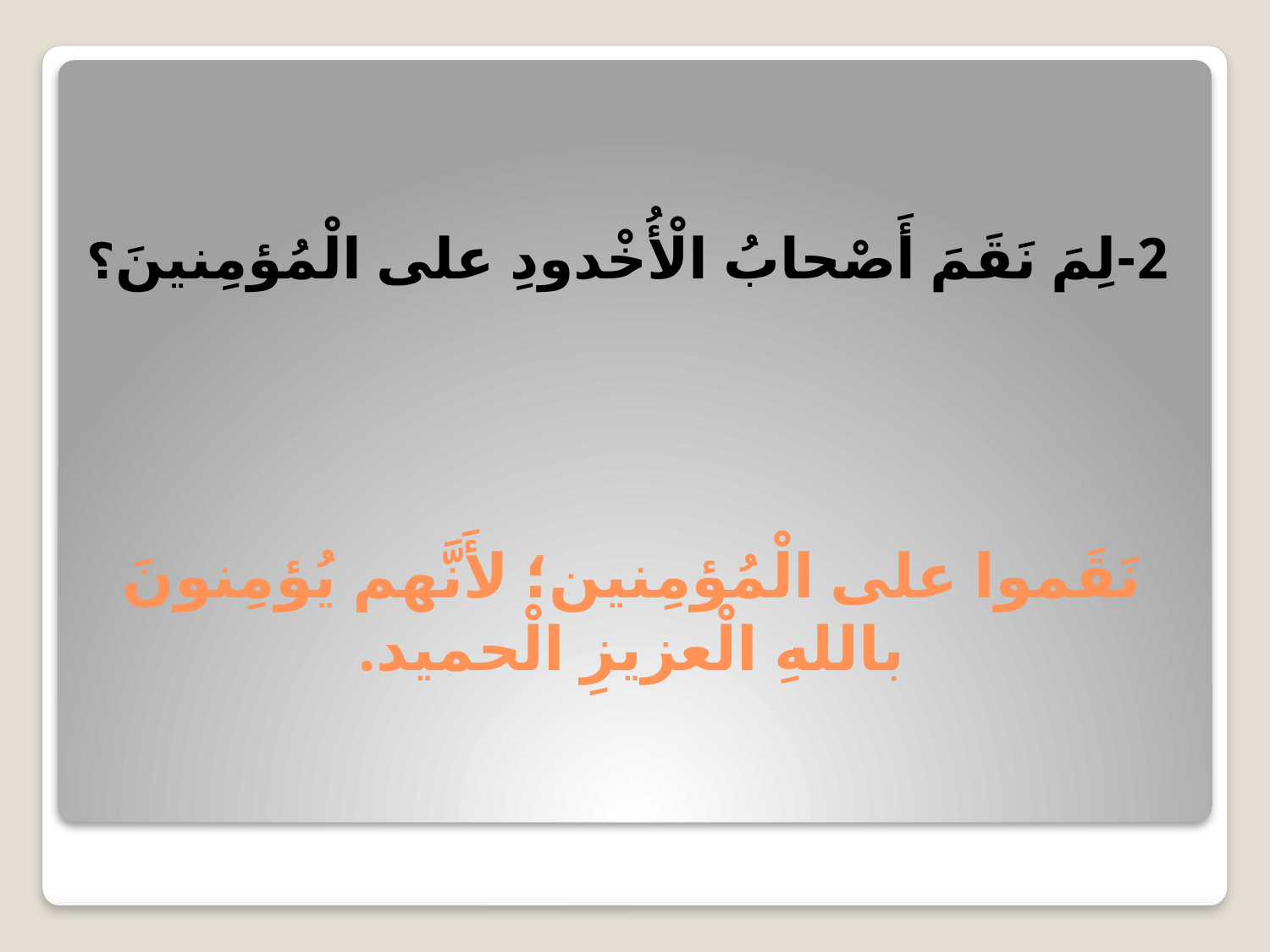

2-لِمَ نَقَمَ أَصْحابُ الْأُخْدودِ على الْمُؤمِنينَ؟

# نَقَموا على الْمُؤمِنين؛ لأَنَّهم يُؤمِنونَ باللهِ الْعزيزِ الْحميد.